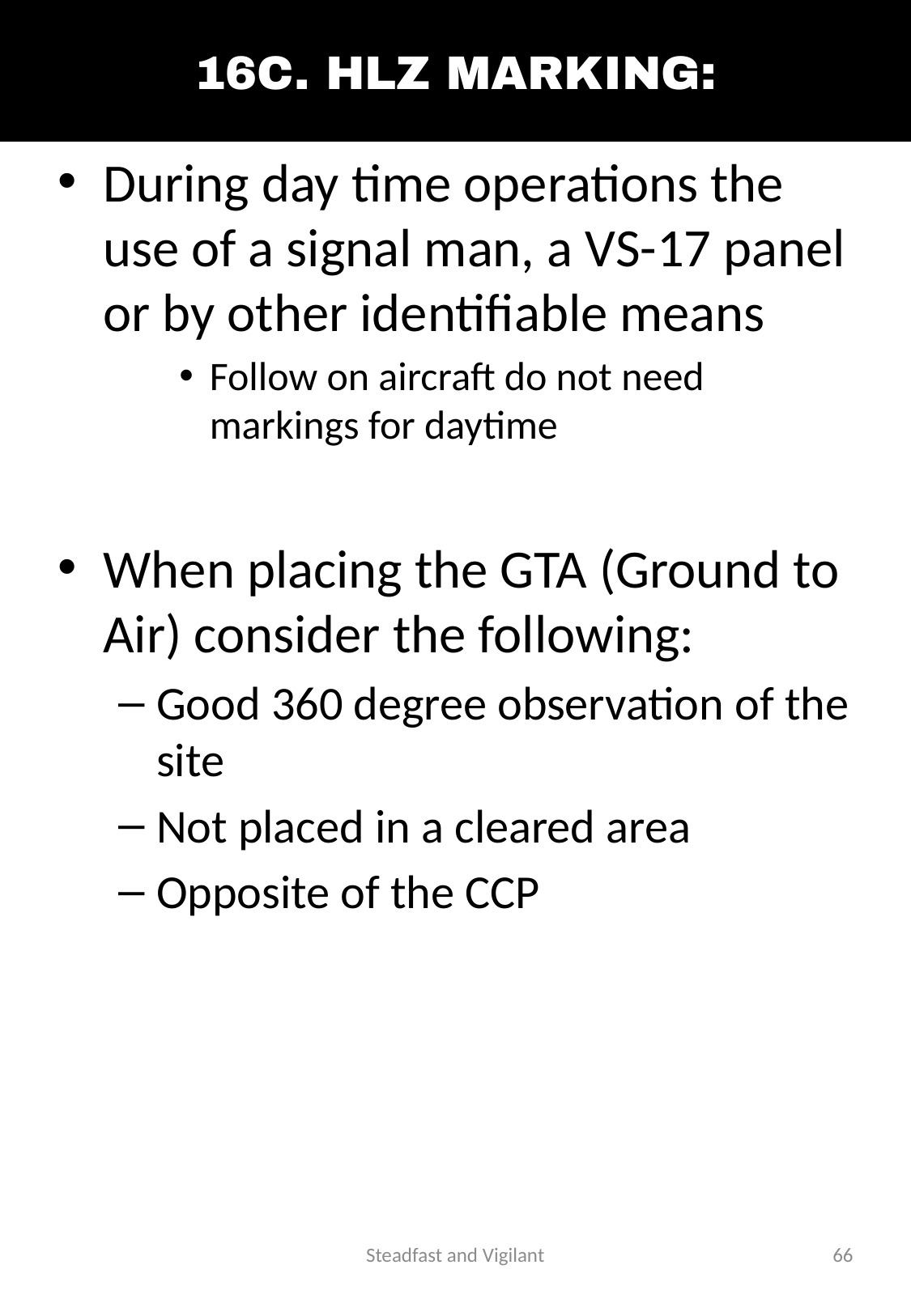

16C. HLZ MARKING:
During day time operations the use of a signal man, a VS-17 panel or by other identifiable means
Follow on aircraft do not need markings for daytime

When placing the GTA (Ground to Air) consider the following:
Good 360 degree observation of the site
Not placed in a cleared area
Opposite of the CCP
Steadfast and Vigilant
66